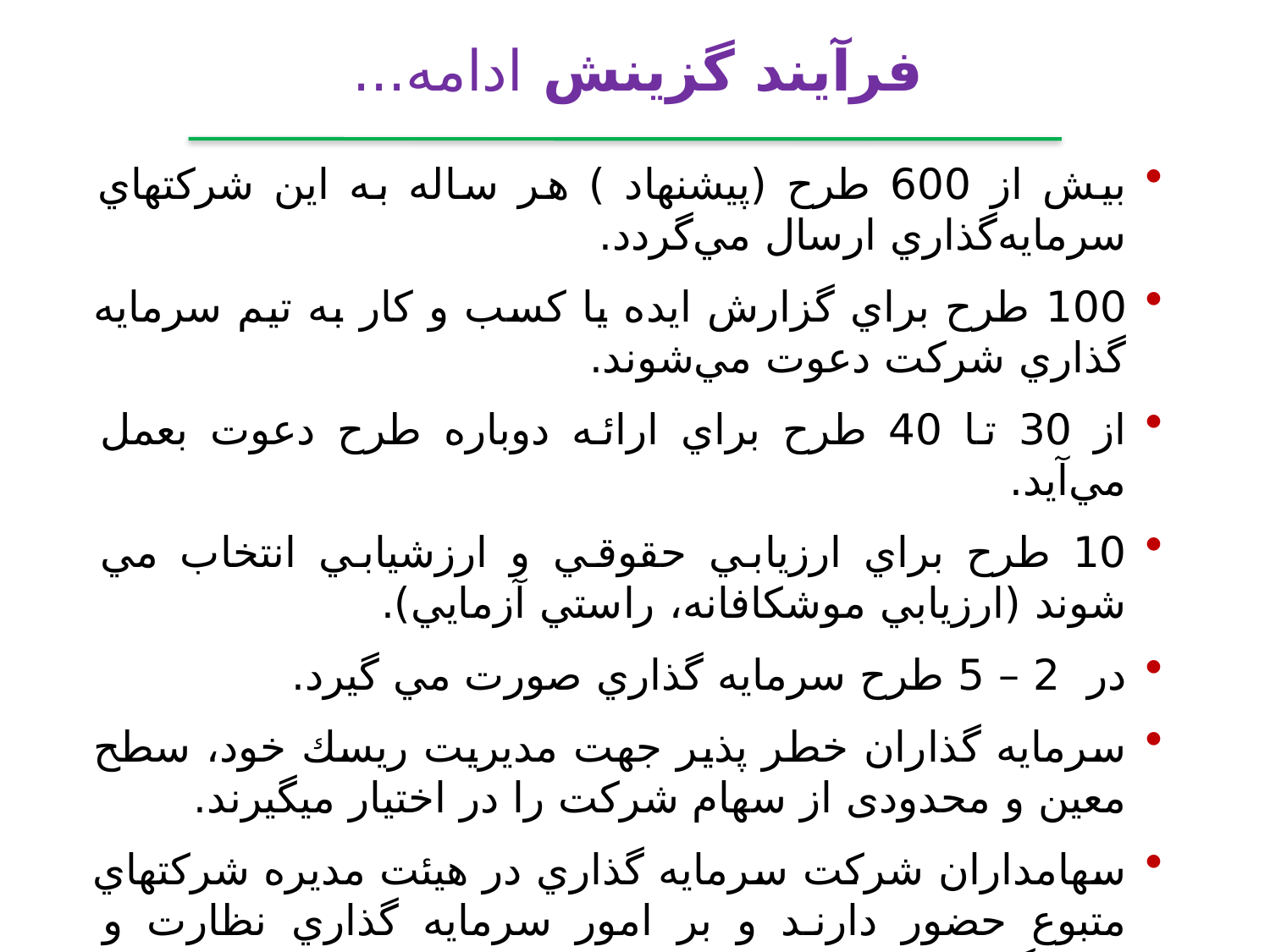

فرآيند گزينش ادامه...
بيش از 600 طرح (پيشنهاد ) هر ساله به اين شركتهاي سرمايه‌گذاري ارسال مي‌گردد.
100 طرح براي گزارش ايده يا كسب و كار به تيم سرمايه گذاري شرکت دعوت مي‌شوند.
از 30 تا 40 طرح براي ارائه دوباره طرح دعوت بعمل مي‌آيد.
10 طرح براي ارزيابي حقوقي و ارزشيابي انتخاب مي شوند (ارزيابي موشکافانه، راستي آزمايي).
در  2 – 5 طرح سرمايه گذاري صورت مي گيرد.
سرمايه گذاران خطر پذير جهت مديريت ريسك خود، سطح معین و محدودی از سهام شرکت را در اختیار میگیرند.
سهامداران شرکت سرمايه گذاري در هيئت مديره شركتهاي متبوع حضور دارند و بر امور سرمايه گذاري نظارت و رسيدگي می کنند.
هر چهار ماه يكبار گزارشي از روند سرمايه گذاري در شركتها ارائه مي دهند.